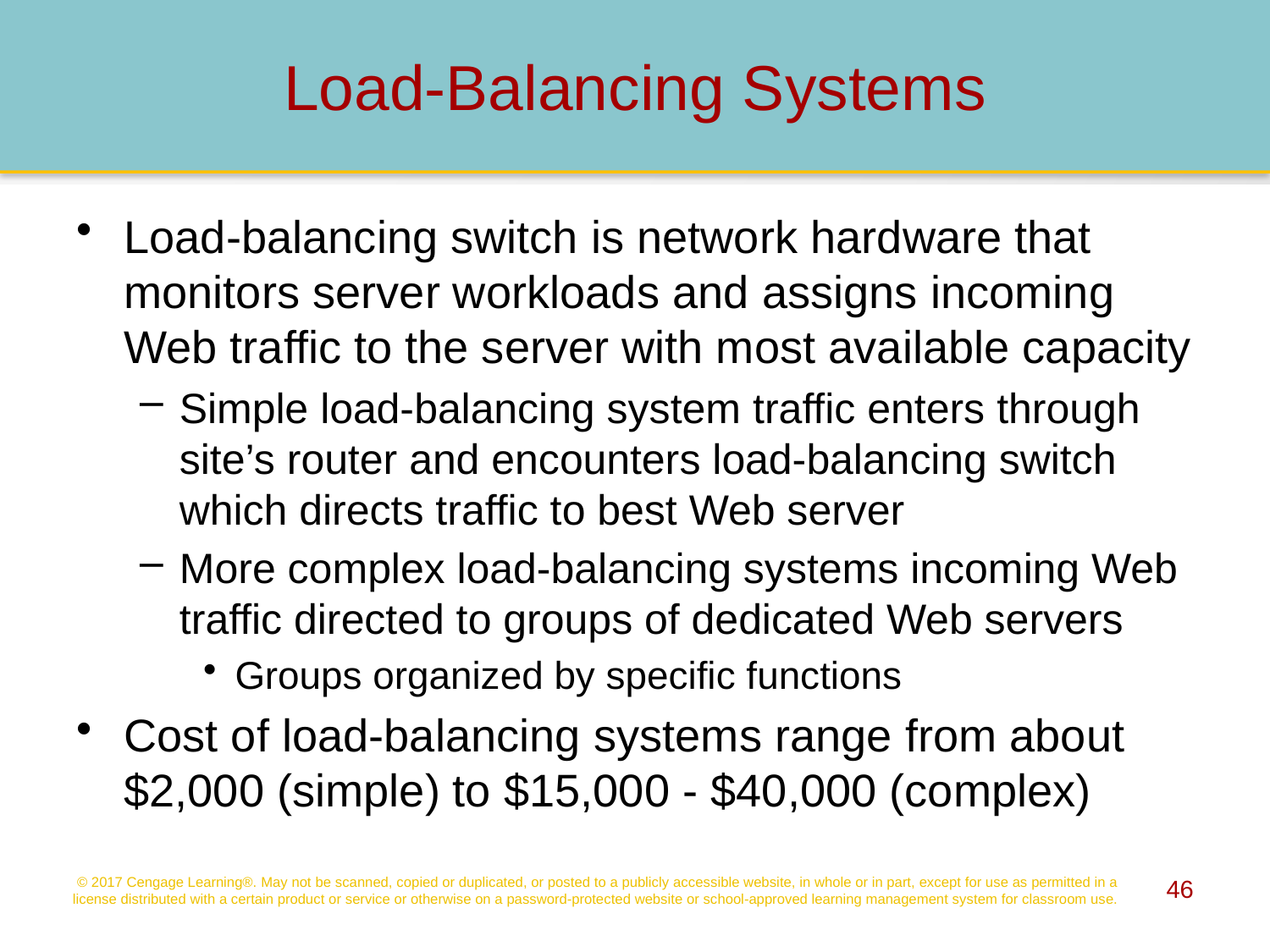

# Load-Balancing Systems
Load-balancing switch is network hardware that monitors server workloads and assigns incoming Web traffic to the server with most available capacity
Simple load-balancing system traffic enters through site’s router and encounters load-balancing switch which directs traffic to best Web server
More complex load-balancing systems incoming Web traffic directed to groups of dedicated Web servers
Groups organized by specific functions
Cost of load-balancing systems range from about $2,000 (simple) to $15,000 - $40,000 (complex)

© 2017 Cengage Learning®. May not be scanned, copied or duplicated, or posted to a publicly accessible website, in whole or in part, except for use as permitted in a license distributed with a certain product or service or otherwise on a password-protected website or school-approved learning management system for classroom use.
46